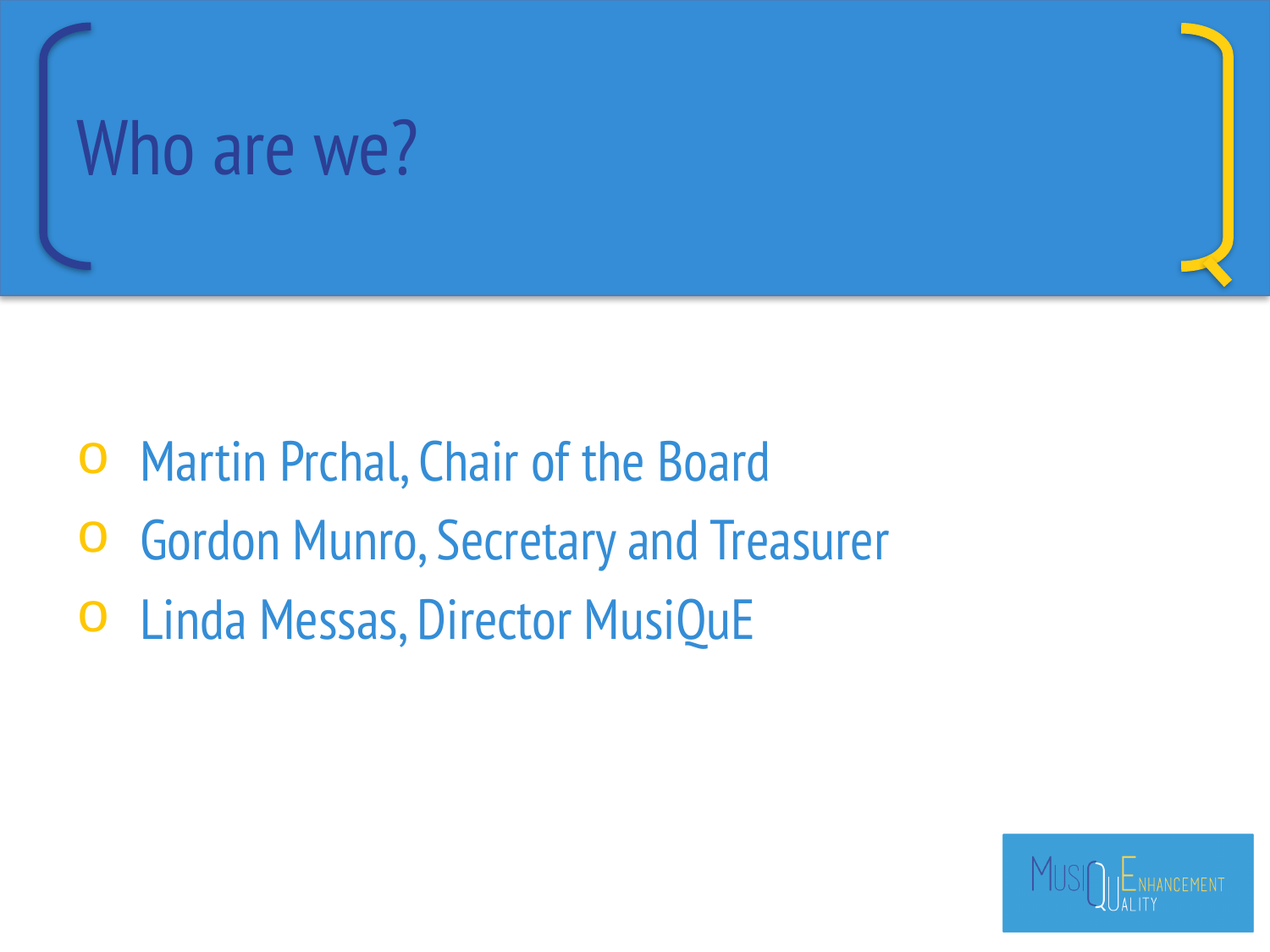

# Who are we?
Martin Prchal, Chair of the Board
Gordon Munro, Secretary and Treasurer
Linda Messas, Director MusiQuE